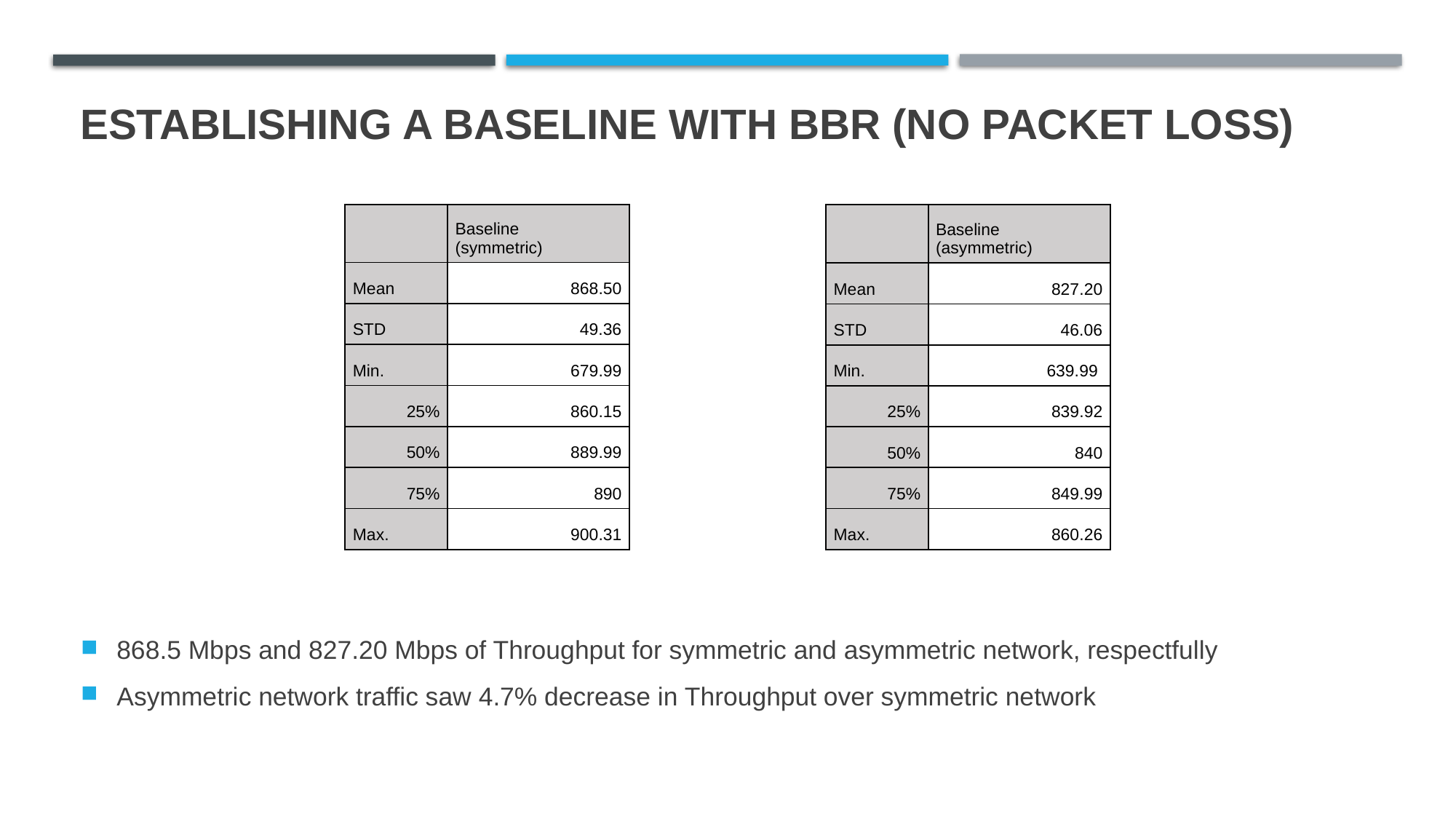

# Establishing a BASELINE WITH BBR (NO PACKET LOSS)
|  | Baseline (symmetric) |
| --- | --- |
| Mean | 868.50 |
| STD | 49.36 |
| Min. | 679.99 |
| 25% | 860.15 |
| 50% | 889.99 |
| 75% | 890 |
| Max. | 900.31 |
|  | Baseline (asymmetric) |
| --- | --- |
| Mean | 827.20 |
| STD | 46.06 |
| Min. | 639.99 |
| 25% | 839.92 |
| 50% | 840 |
| 75% | 849.99 |
| Max. | 860.26 |

868.5 Mbps and 827.20 Mbps of Throughput for symmetric and asymmetric network, respectfully
Asymmetric network traffic saw 4.7% decrease in Throughput over symmetric network